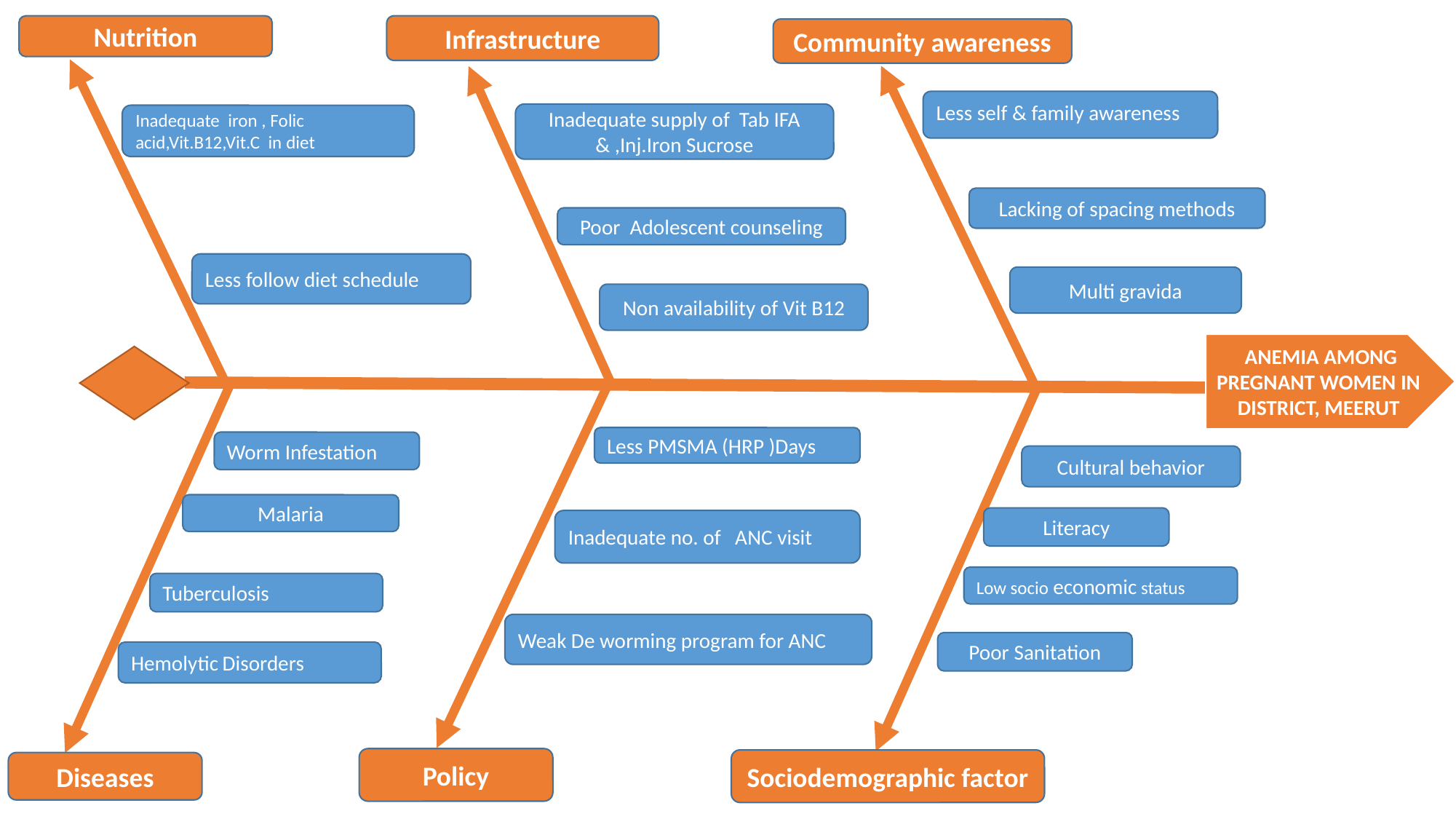

Infrastructure
Nutrition
Community awareness
Less self & family awareness
Inadequate supply of  Tab IFA & ,Inj.Iron Sucrose
Inadequate  iron , Folic acid,Vit.B12,Vit.C  in diet
Lacking of spacing methods
Poor  Adolescent counseling
Less follow diet schedule
Multi gravida
Non availability of Vit B12
 ANEMIA AMONG PREGNANT WOMEN IN DISTRICT, MEERUT

Less PMSMA (HRP )Days
Worm Infestation
Cultural behavior
Malaria
Literacy
Inadequate no. of   ANC visit
Low socio economic status
Tuberculosis
Weak De worming program for ANC
Poor Sanitation
Hemolytic Disorders
Policy
Sociodemographic factor
Diseases